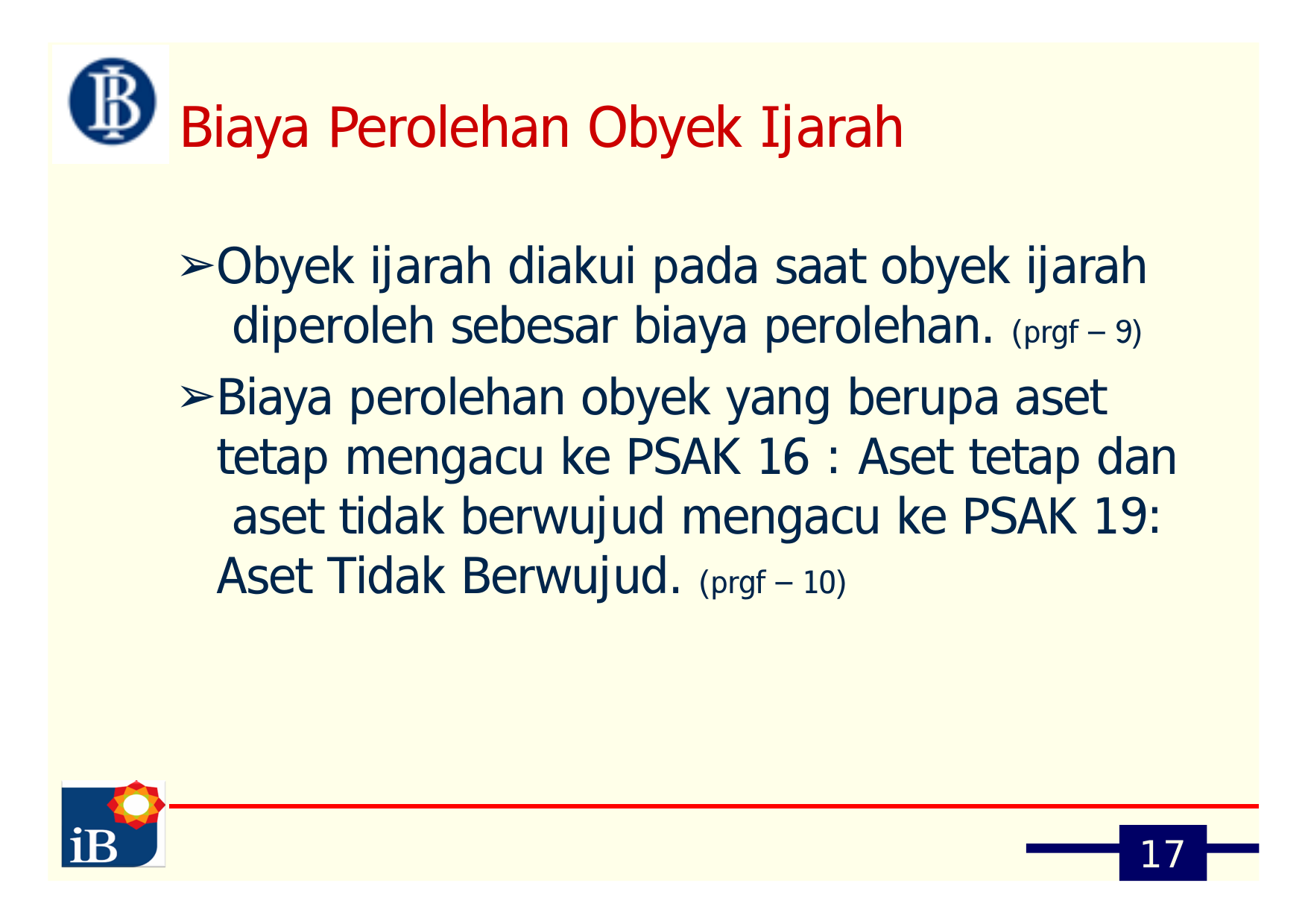

# Biaya Perolehan Obyek Ijarah
Obyek ijarah diakui pada saat obyek ijarah  diperoleh sebesar biaya perolehan. (prgf – 9)
Biaya perolehan obyek yang berupa aset  tetap mengacu ke PSAK 16 : Aset tetap dan  aset tidak berwujud mengacu ke PSAK 19:  Aset Tidak Berwujud. (prgf – 10)

17